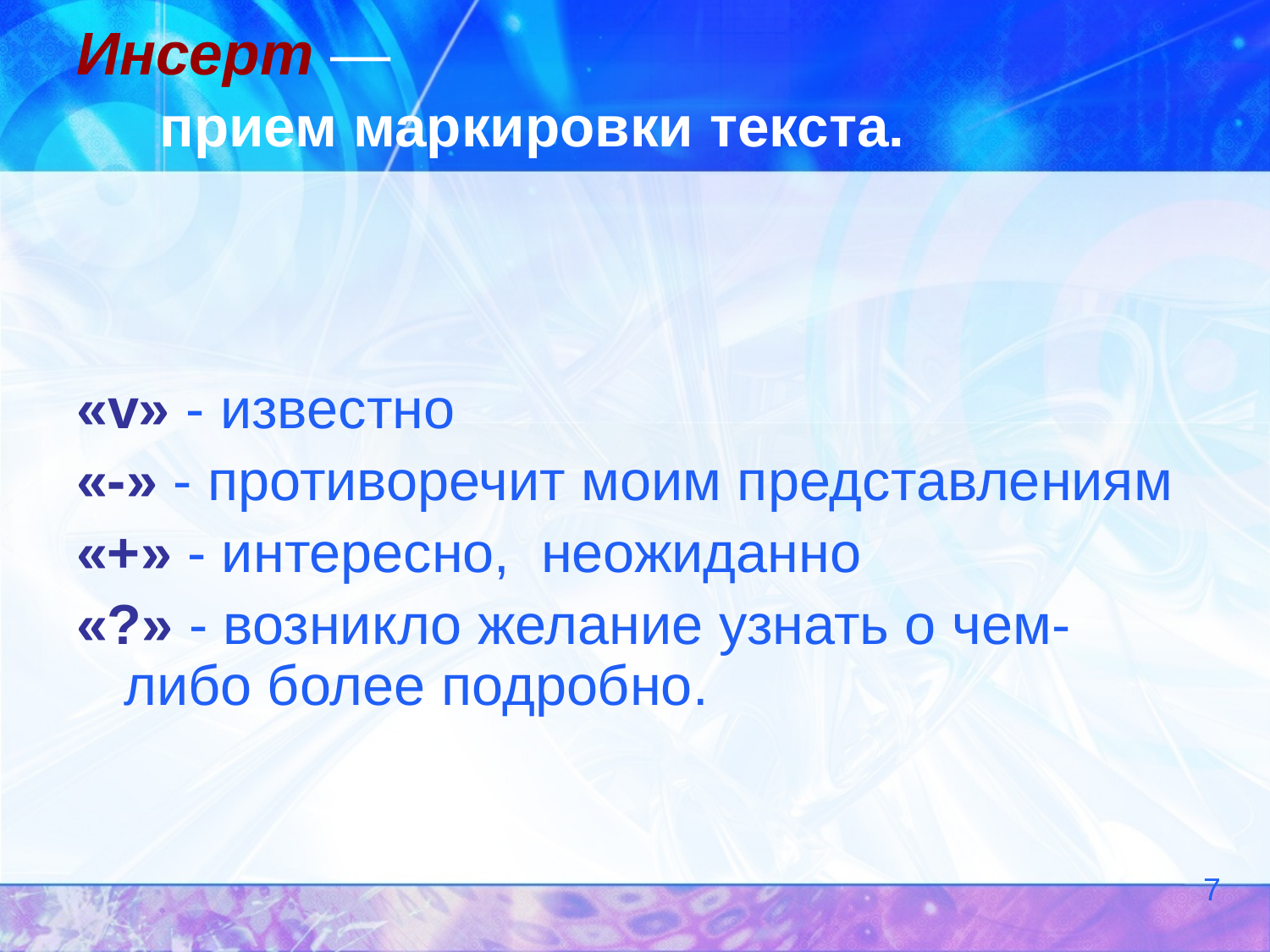

# Инсерт — прием маркировки текста.

«v» - известно
«-» - противоречит моим представлениям
«+» - интересно,  неожиданно
«?» - возникло желание узнать о чем-либо более подробно.

7